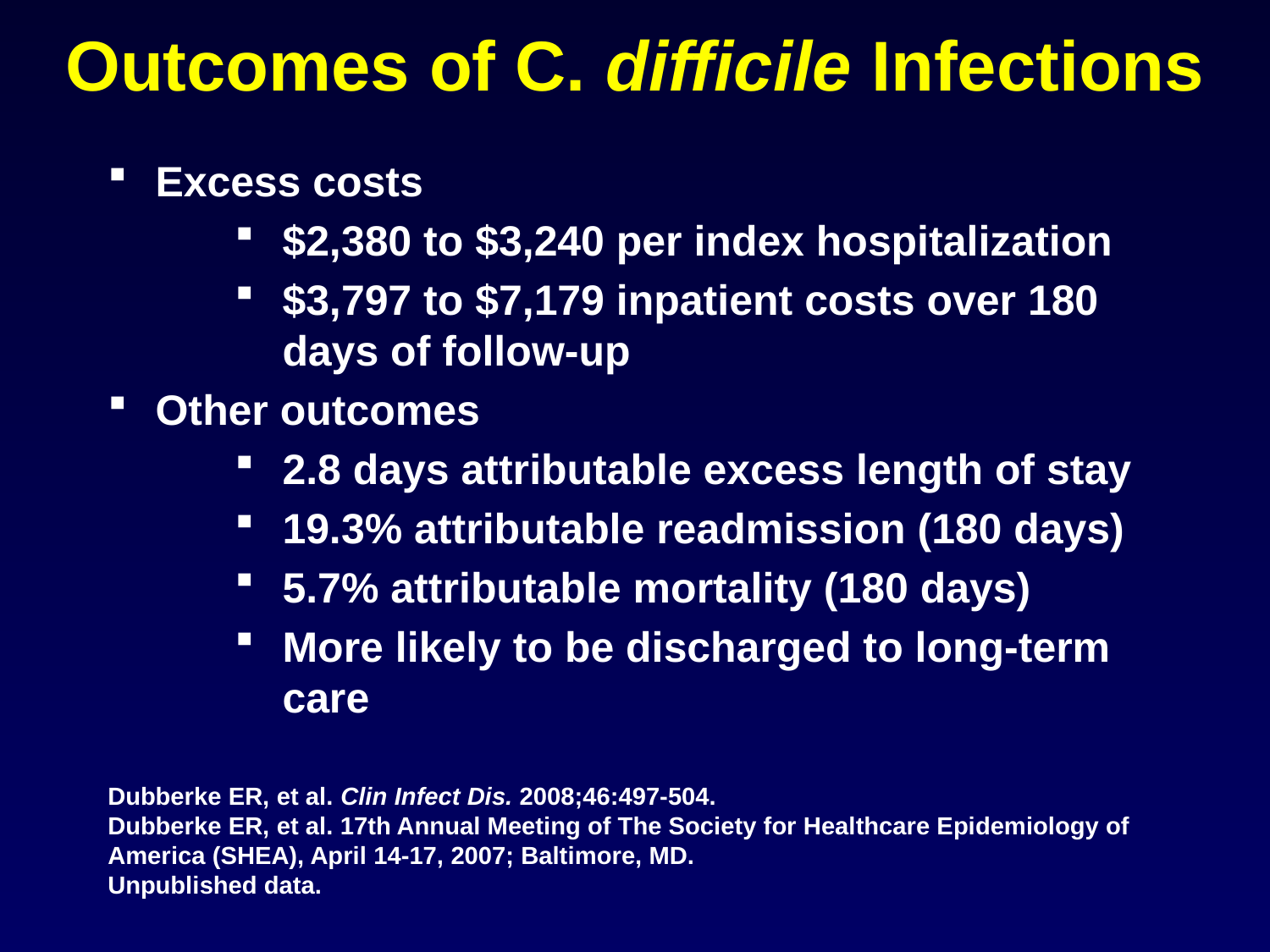

# Outcomes of C. difficile Infections
Excess costs
$2,380 to $3,240 per index hospitalization
$3,797 to $7,179 inpatient costs over 180 days of follow-up
Other outcomes
2.8 days attributable excess length of stay
19.3% attributable readmission (180 days)
5.7% attributable mortality (180 days)
More likely to be discharged to long-term care

Dubberke ER, et al. Clin Infect Dis. 2008;46:497-504.
Dubberke ER, et al. 17th Annual Meeting of The Society for Healthcare Epidemiology of America (SHEA), April 14-17, 2007; Baltimore, MD.
Unpublished data.